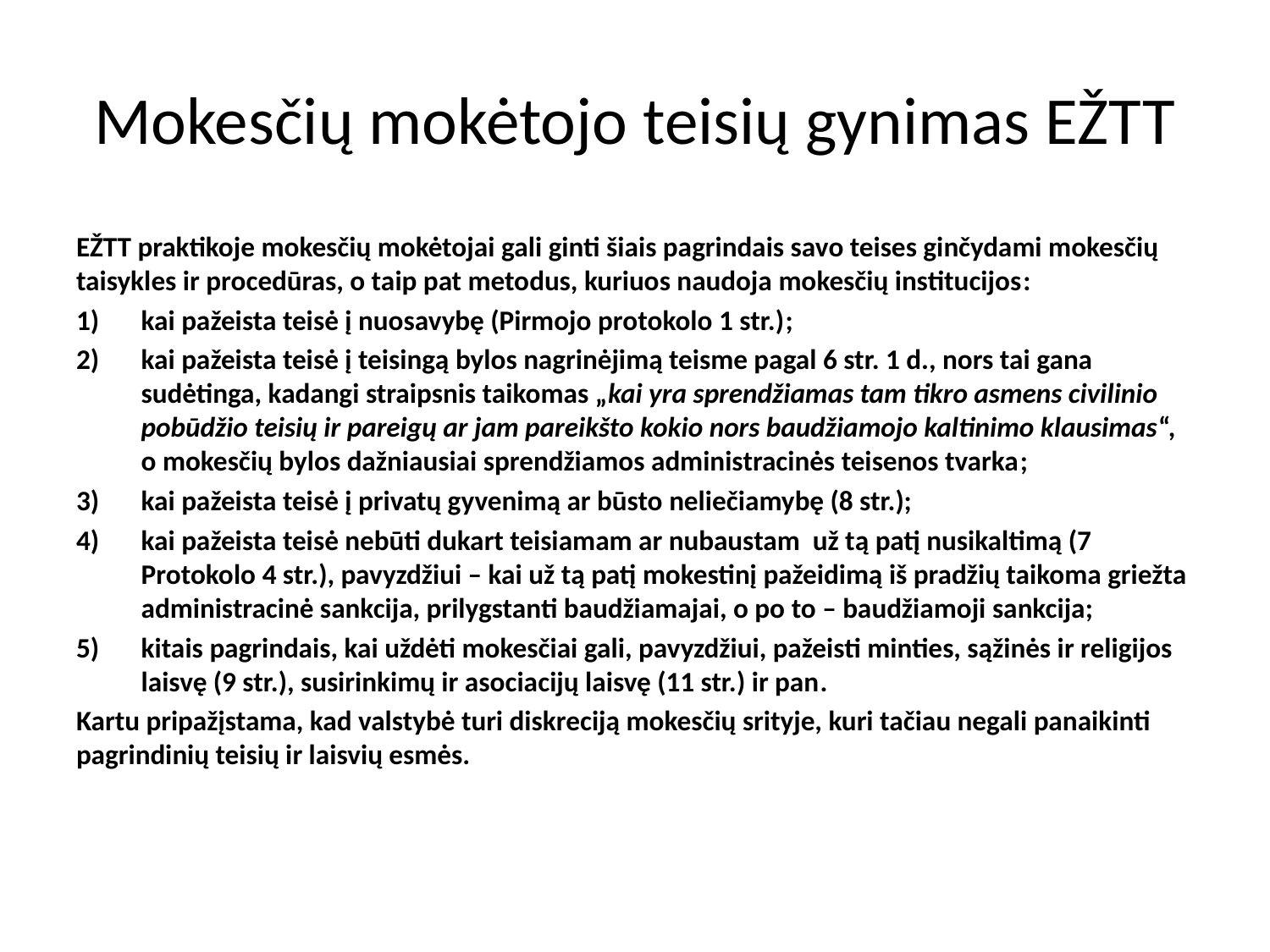

# Mokesčių mokėtojo teisių gynimas EŽTT
EŽTT praktikoje mokesčių mokėtojai gali ginti šiais pagrindais savo teises ginčydami mokesčių taisykles ir procedūras, o taip pat metodus, kuriuos naudoja mokesčių institucijos:
kai pažeista teisė į nuosavybę (Pirmojo protokolo 1 str.);
kai pažeista teisė į teisingą bylos nagrinėjimą teisme pagal 6 str. 1 d., nors tai gana sudėtinga, kadangi straipsnis taikomas „kai yra sprendžiamas tam tikro asmens civilinio pobūdžio teisių ir pareigų ar jam pareikšto kokio nors baudžiamojo kaltinimo klausimas“, o mokesčių bylos dažniausiai sprendžiamos administracinės teisenos tvarka;
kai pažeista teisė į privatų gyvenimą ar būsto neliečiamybę (8 str.);
kai pažeista teisė nebūti dukart teisiamam ar nubaustam  už tą patį nusikaltimą (7 Protokolo 4 str.), pavyzdžiui – kai už tą patį mokestinį pažeidimą iš pradžių taikoma griežta administracinė sankcija, prilygstanti baudžiamajai, o po to – baudžiamoji sankcija;
kitais pagrindais, kai uždėti mokesčiai gali, pavyzdžiui, pažeisti minties, sąžinės ir religijos laisvę (9 str.), susirinkimų ir asociacijų laisvę (11 str.) ir pan.
Kartu pripažįstama, kad valstybė turi diskreciją mokesčių srityje, kuri tačiau negali panaikinti pagrindinių teisių ir laisvių esmės.